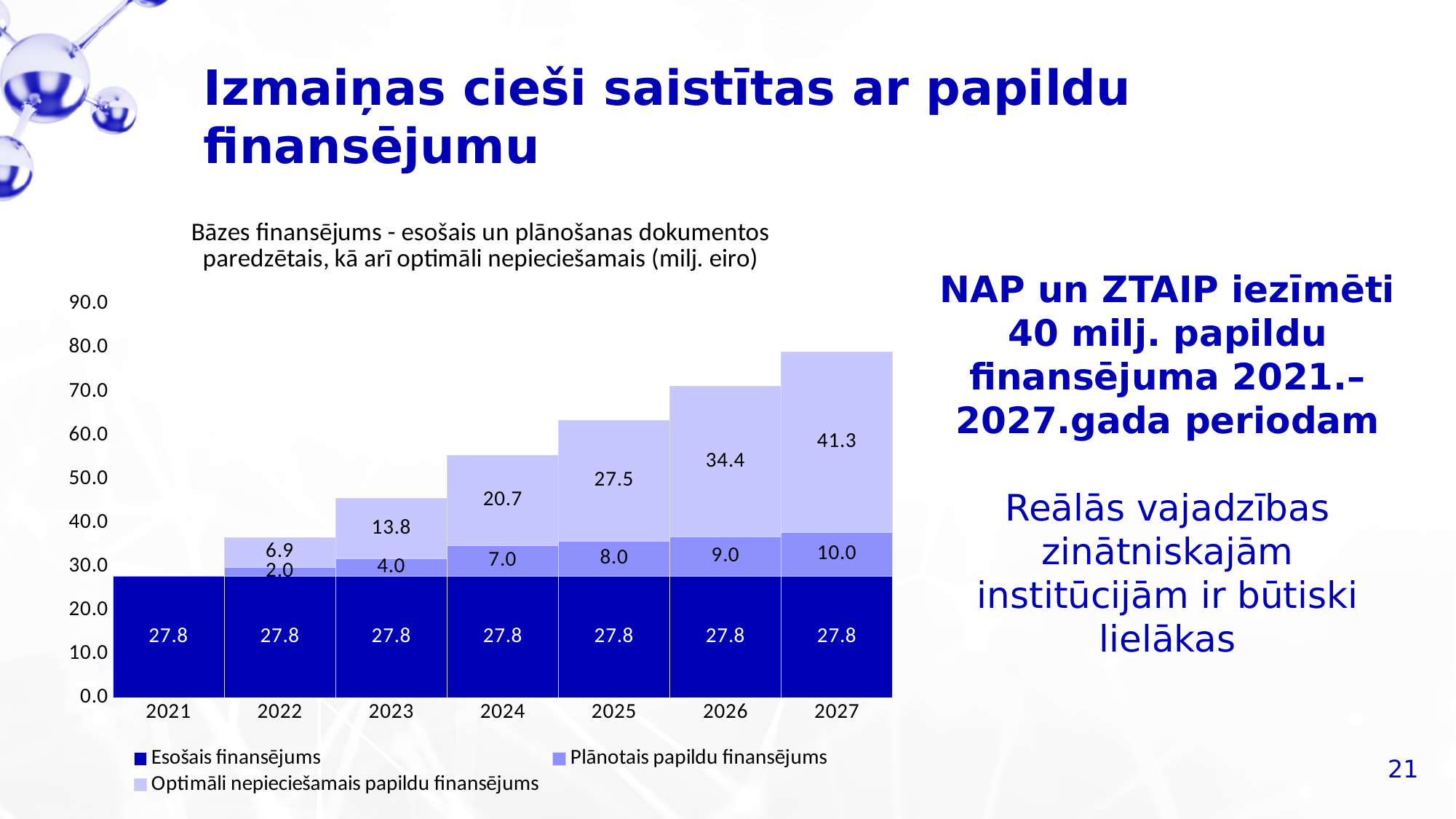

Izmaiņas cieši saistītas ar papildu finansējumu

### Chart: Bāzes finansējums - esošais un plānošanas dokumentos paredzētais, kā arī optimāli nepieciešamais (milj. eiro)

| Category |  |  |  |
|---|---|---|---|
| 2021 | 27.8 | 0.0 | 0.0 |
| 2022 | 27.8 | 2.0 | 6.883333333333333 |
| 2023 | 27.8 | 4.0 | 13.766666666666666 |
| 2024 | 27.8 | 7.0 | 20.65 |
| 2025 | 27.8 | 8.0 | 27.53333333333333 |
| 2026 | 27.8 | 9.0 | 34.416666666666664 |
| 2027 | 27.8 | 10.0 | 41.3 |
NAP un ZTAIP iezīmēti 40 milj. papildu finansējuma 2021.–2027.gada periodam

Reālās vajadzības zinātniskajām institūcijām ir būtiski lielākas
21